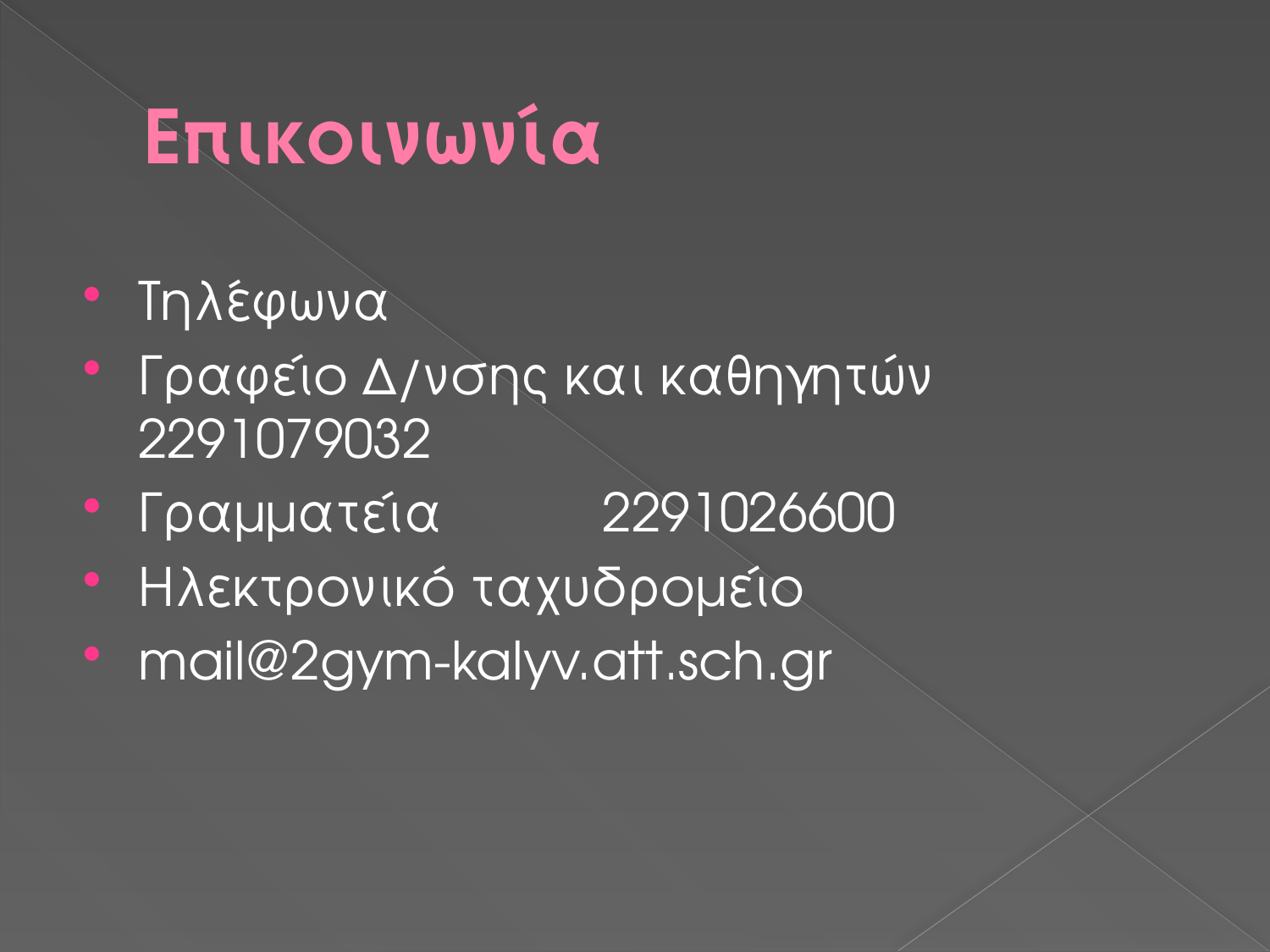

# Επικοινωνία
Τηλέφωνα
Γραφείο Δ/νσης και καθηγητών  2291079032
Γραμματεία           2291026600
Ηλεκτρονικό ταχυδρομείο
mail@2gym-kalyv.att.sch.gr